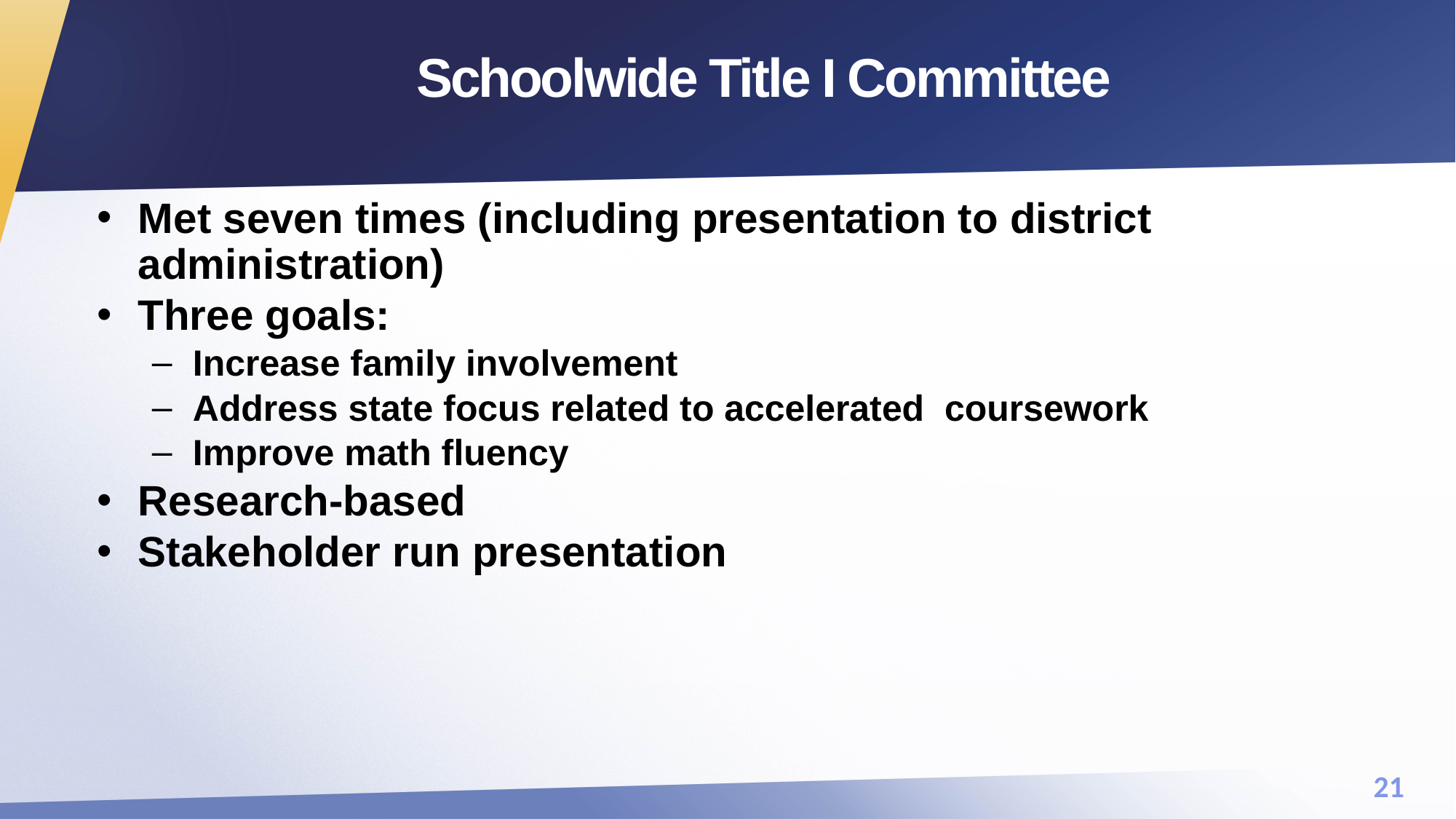

# Schoolwide Title I Committee
Met seven times (including presentation to district administration)
Three goals:
Increase family involvement
Address state focus related to accelerated  coursework
Improve math fluency
Research-based
Stakeholder run presentation